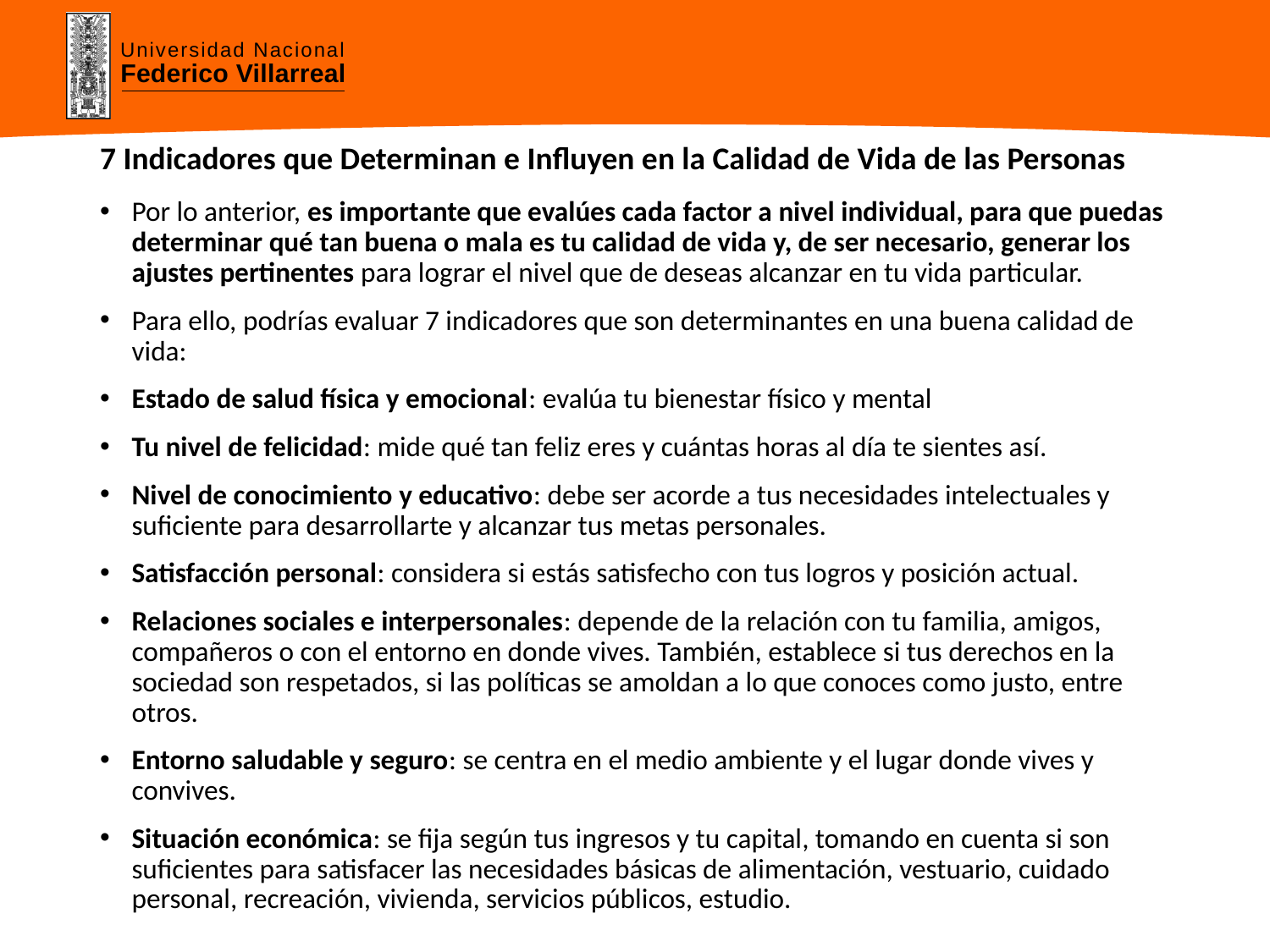

# 7 Indicadores que Determinan e Influyen en la Calidad de Vida de las Personas
Por lo anterior, es importante que evalúes cada factor a nivel individual, para que puedas determinar qué tan buena o mala es tu calidad de vida y, de ser necesario, generar los ajustes pertinentes para lograr el nivel que de deseas alcanzar en tu vida particular.
Para ello, podrías evaluar 7 indicadores que son determinantes en una buena calidad de vida:
Estado de salud física y emocional: evalúa tu bienestar físico y mental
Tu nivel de felicidad: mide qué tan feliz eres y cuántas horas al día te sientes así.
Nivel de conocimiento y educativo: debe ser acorde a tus necesidades intelectuales y suficiente para desarrollarte y alcanzar tus metas personales.
Satisfacción personal: considera si estás satisfecho con tus logros y posición actual.
Relaciones sociales e interpersonales: depende de la relación con tu familia, amigos, compañeros o con el entorno en donde vives. También, establece si tus derechos en la sociedad son respetados, si las políticas se amoldan a lo que conoces como justo, entre otros.
Entorno saludable y seguro: se centra en el medio ambiente y el lugar donde vives y convives.
Situación económica: se fija según tus ingresos y tu capital, tomando en cuenta si son suficientes para satisfacer las necesidades básicas de alimentación, vestuario, cuidado personal, recreación, vivienda, servicios públicos, estudio.